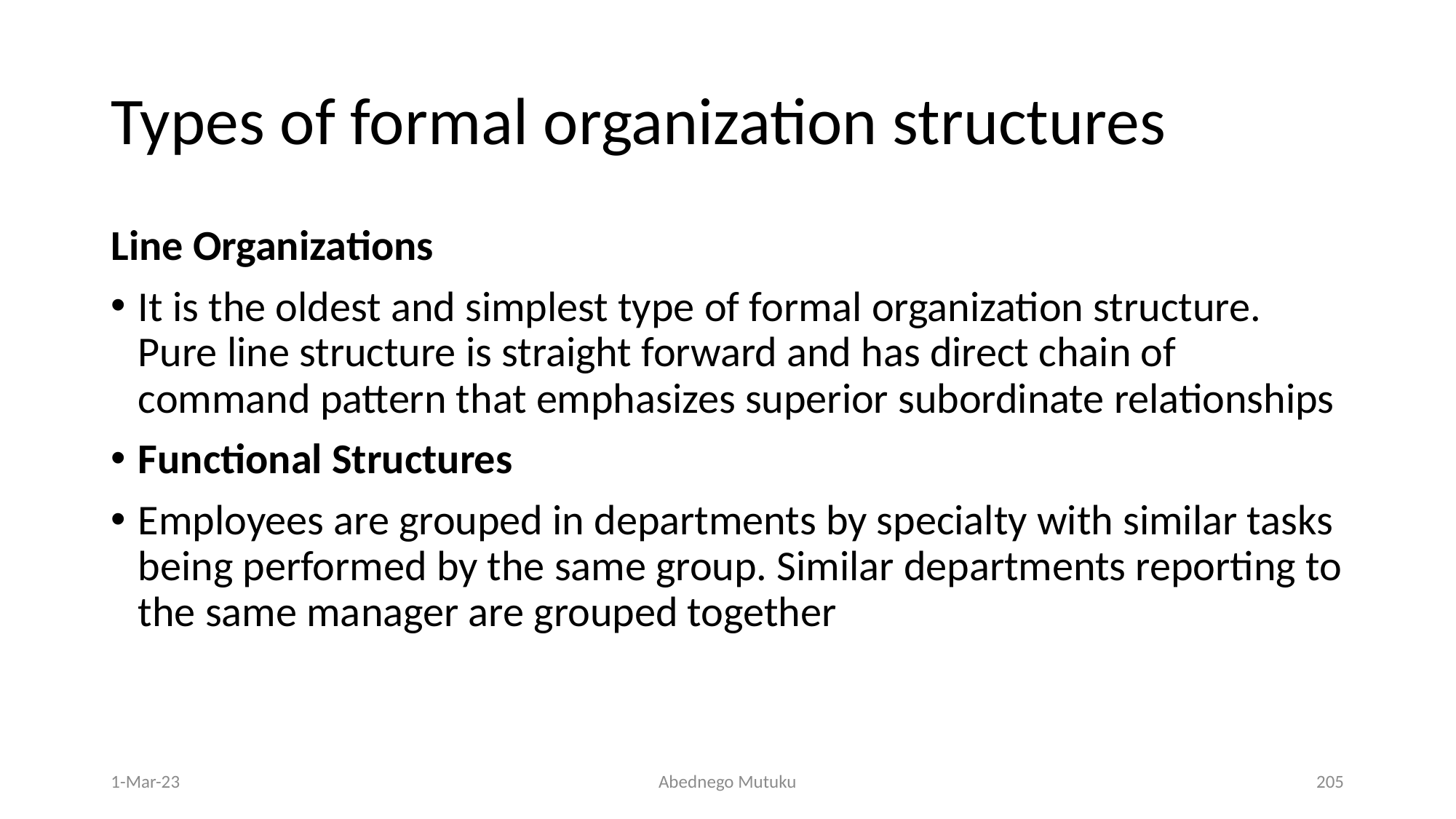

# Types of formal organization structures
Line Organizations
It is the oldest and simplest type of formal organization structure. Pure line structure is straight forward and has direct chain of command pattern that emphasizes superior subordinate relationships
Functional Structures
Employees are grouped in departments by specialty with similar tasks being performed by the same group. Similar departments reporting to the same manager are grouped together

1-Mar-23
Abednego Mutuku
205